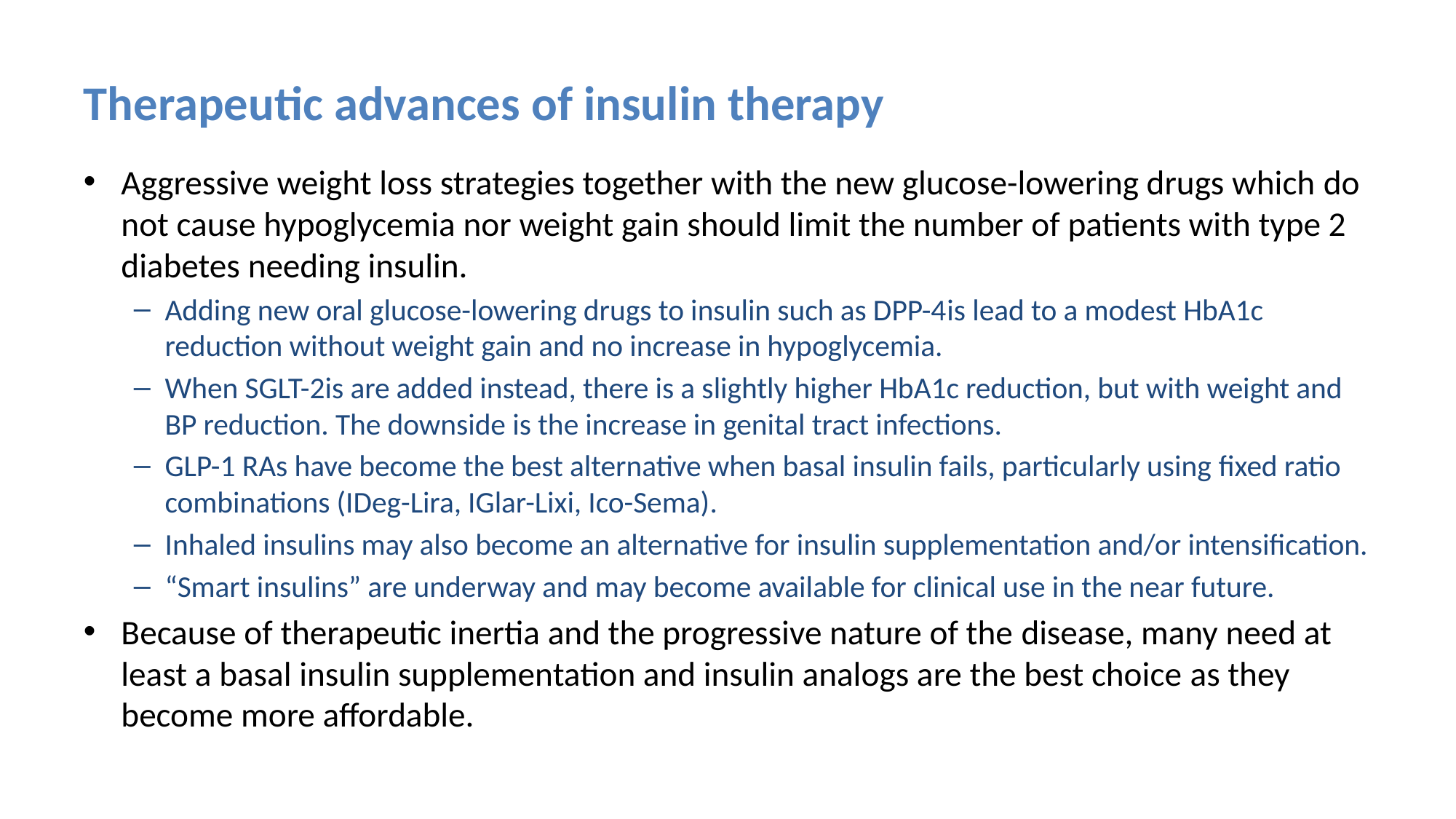

# Therapeutic advances of insulin therapy
Aggressive weight loss strategies together with the new glucose-lowering drugs which do not cause hypoglycemia nor weight gain should limit the number of patients with type 2 diabetes needing insulin.
Adding new oral glucose-lowering drugs to insulin such as DPP-4is lead to a modest HbA1c reduction without weight gain and no increase in hypoglycemia.
When SGLT-2is are added instead, there is a slightly higher HbA1c reduction, but with weight and BP reduction. The downside is the increase in genital tract infections.
GLP-1 RAs have become the best alternative when basal insulin fails, particularly using fixed ratio combinations (IDeg-Lira, IGlar-Lixi, Ico-Sema).
Inhaled insulins may also become an alternative for insulin supplementation and/or intensification.
“Smart insulins” are underway and may become available for clinical use in the near future.
Because of therapeutic inertia and the progressive nature of the disease, many need at least a basal insulin supplementation and insulin analogs are the best choice as they become more affordable.